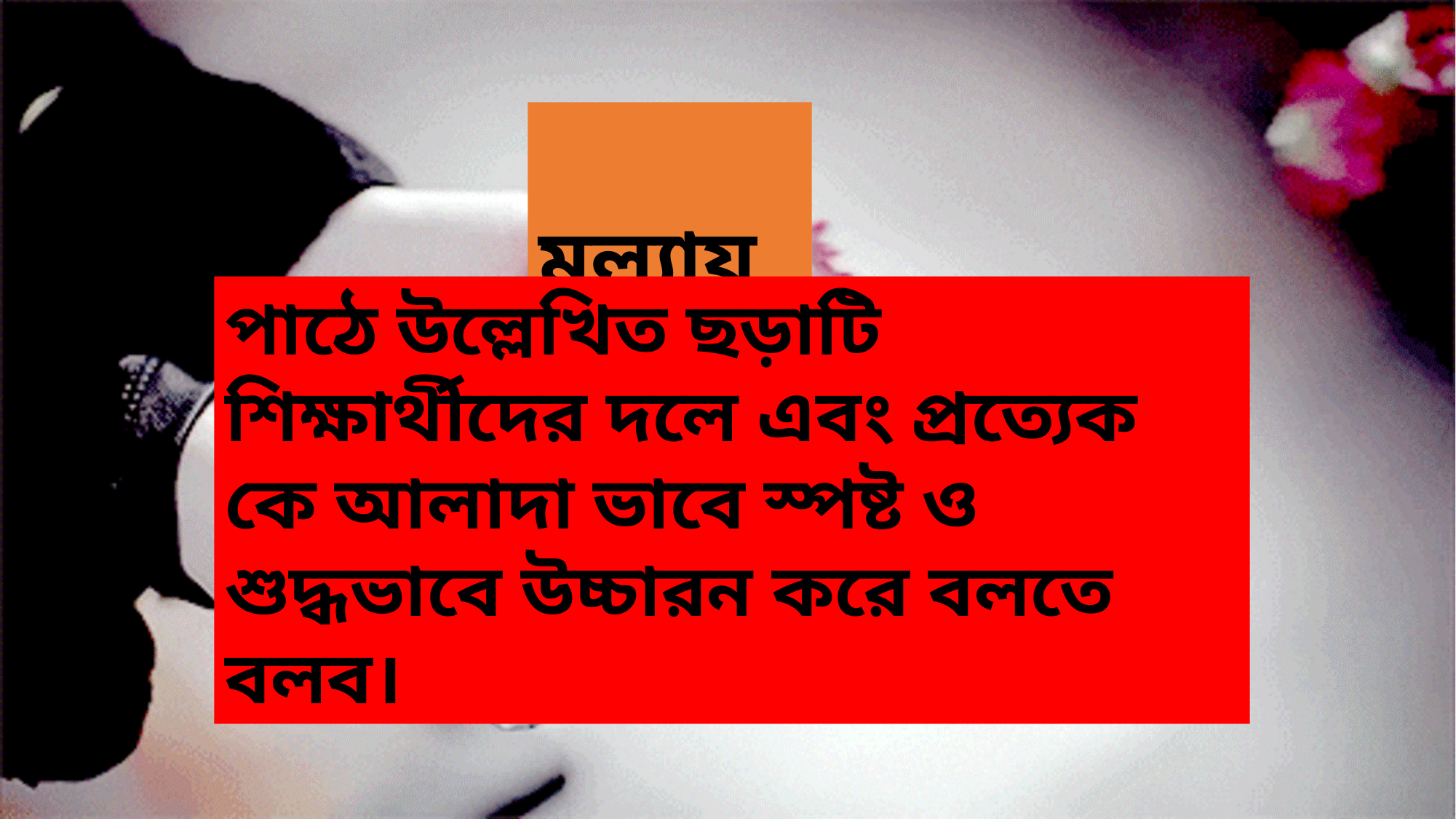

মূল্যায়নঃ
পাঠে উল্লেখিত ছড়াটি শিক্ষার্থীদের দলে এবং প্রত্যেক কে আলাদা ভাবে স্পষ্ট ও শুদ্ধভাবে উচ্চারন করে বলতে বলব।